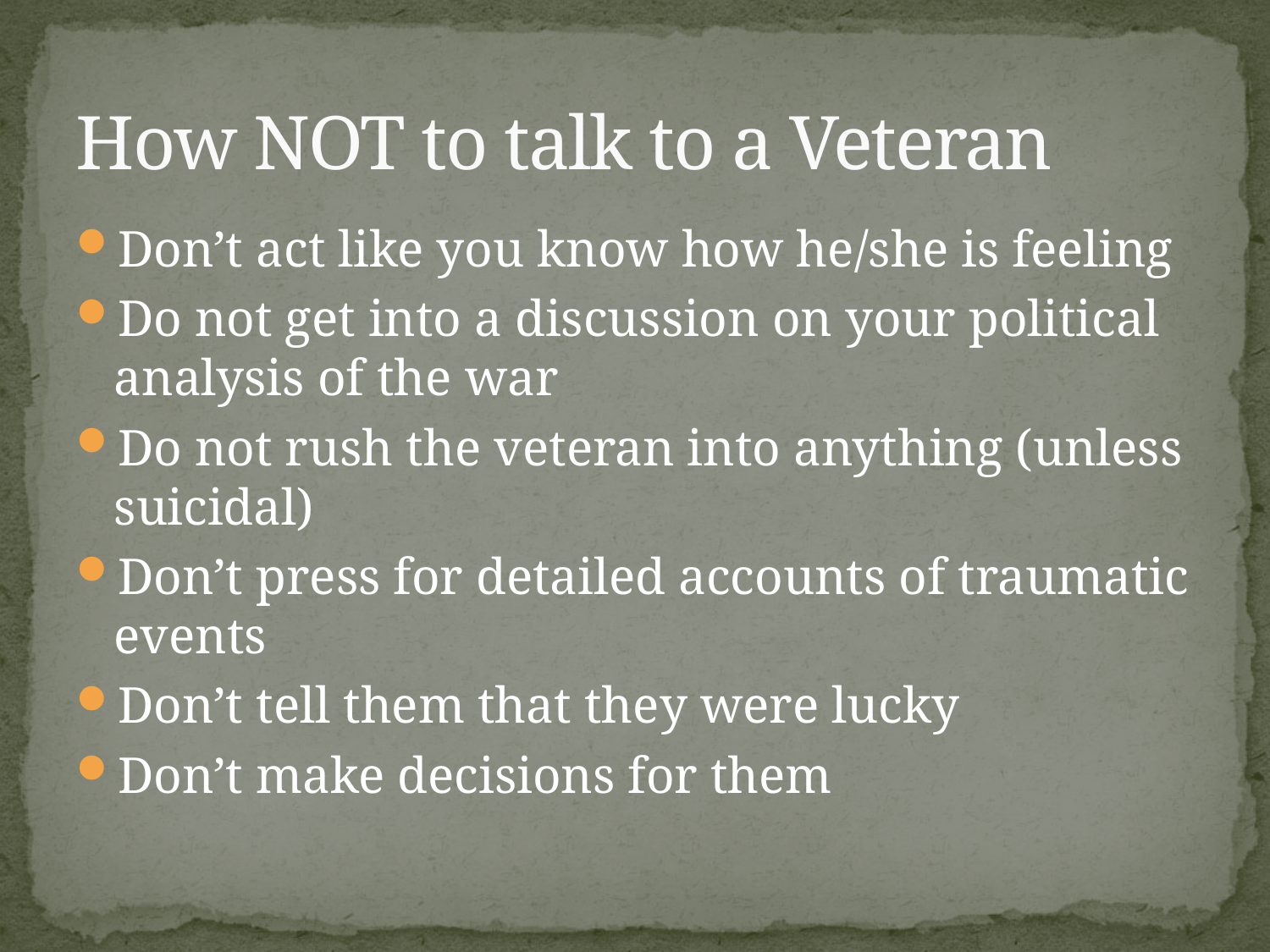

# How NOT to talk to a Veteran
Don’t act like you know how he/she is feeling
Do not get into a discussion on your political analysis of the war
Do not rush the veteran into anything (unless suicidal)
Don’t press for detailed accounts of traumatic events
Don’t tell them that they were lucky
Don’t make decisions for them